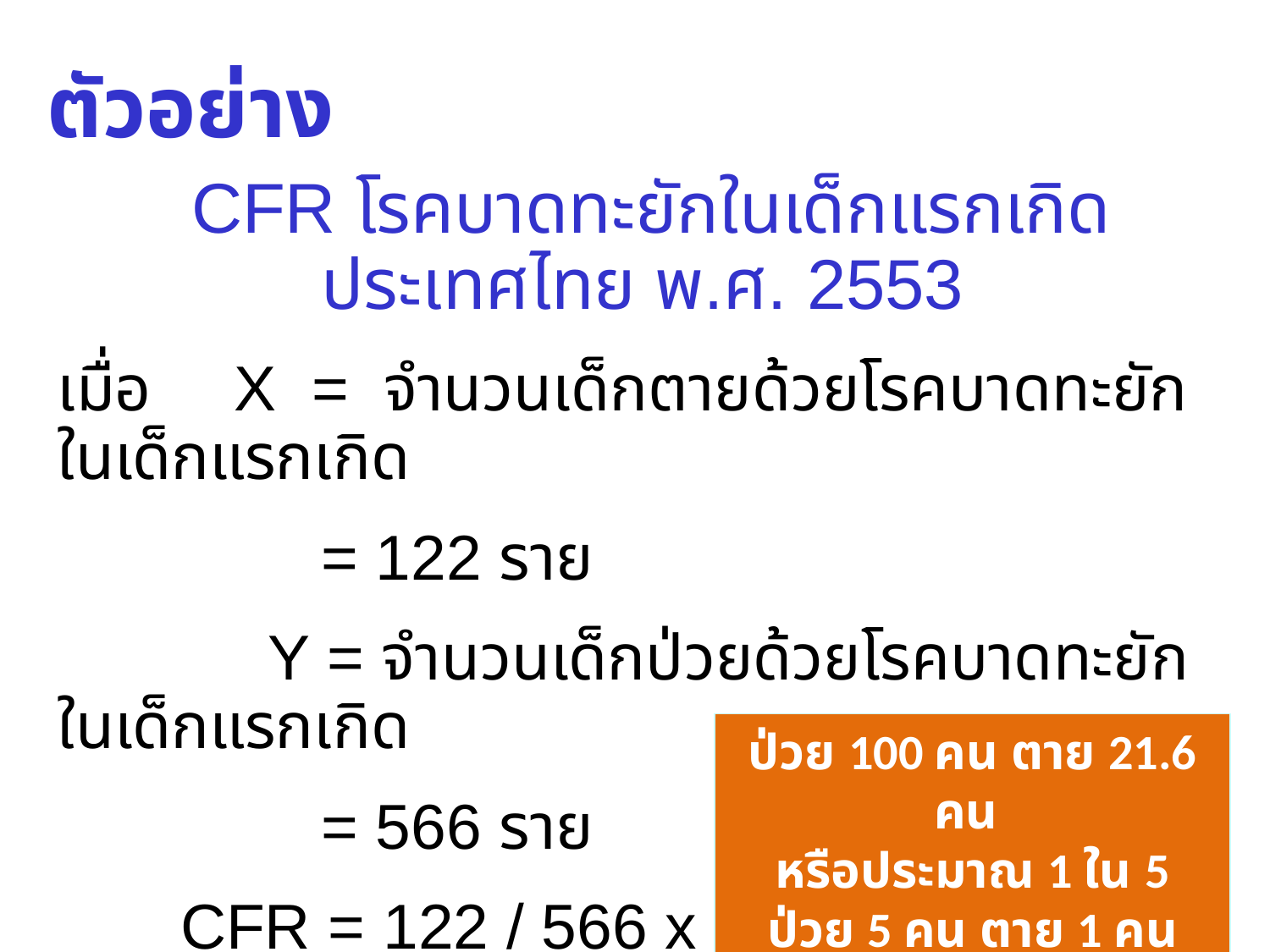

ตัวอย่าง
 CFR โรคบาดทะยักในเด็กแรกเกิด ประเทศไทย พ.ศ. 2553
เมื่อ     X  =  จำนวนเด็กตายด้วยโรคบาดทะยักในเด็กแรกเกิด
               = 122 ราย
            Y = จำนวนเด็กป่วยด้วยโรคบาดทะยักในเด็กแรกเกิด
               = 566 ราย
       CFR = 122 / 566 x 100
	      =  21.6 %
ป่วย 100 คน ตาย 21.6 คน
หรือประมาณ 1 ใน 5
ป่วย 5 คน ตาย 1 คน